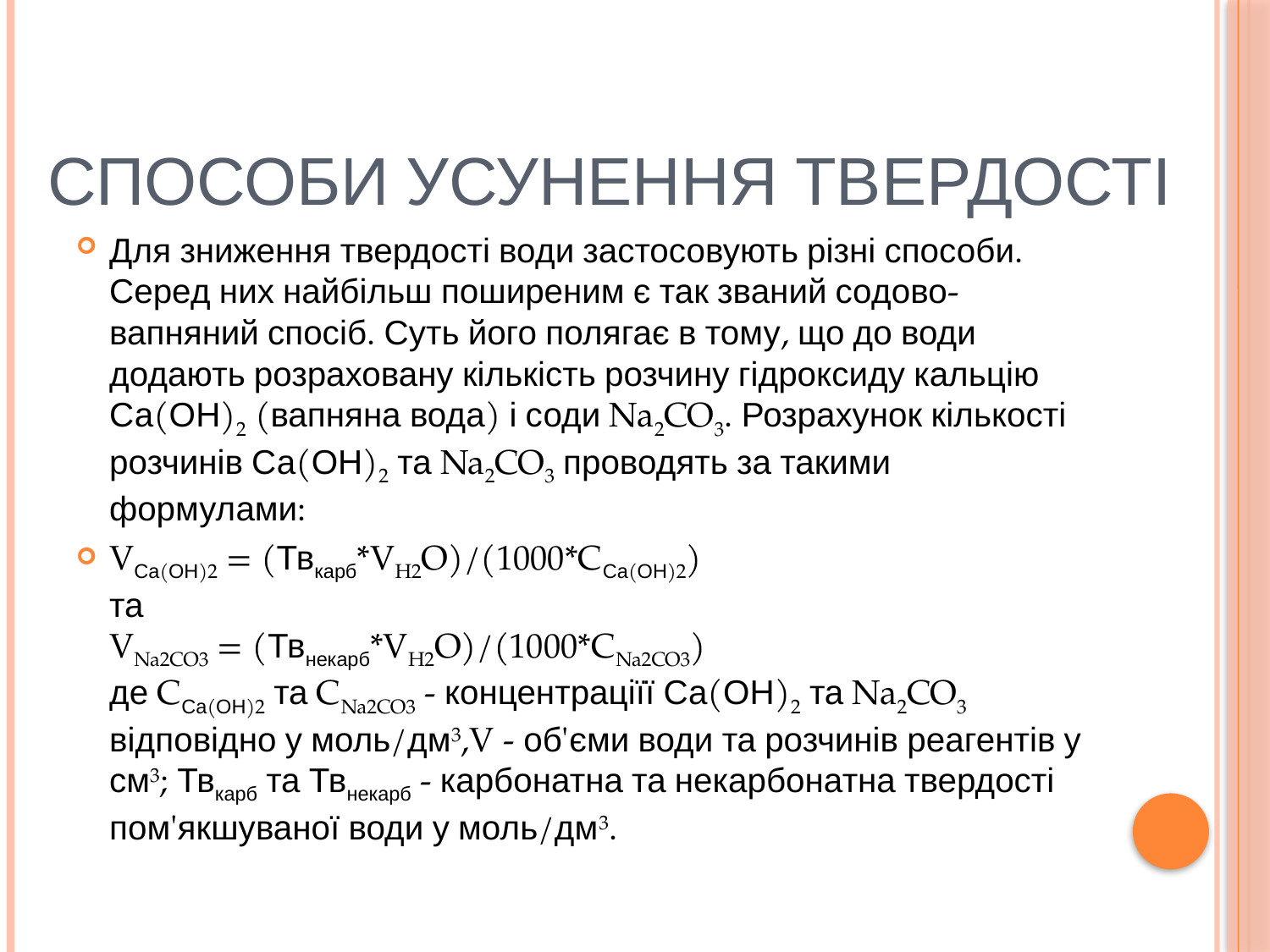

# Способи усунення твердості
Для зниження твердості води застосовують різні способи. Серед них найбільш поширеним є так званий содово-вапняний спосіб. Суть його полягає в тому, що до води додають розраховану кількість розчину гідроксиду кальцію Са(ОН)2 (вапняна вода) і соди Na2CO3. Розрахунок кількості розчинів Са(ОН)2 та Na2CO3 проводять за такими формулами:
VСа(ОН)2 = (Твкарб*VH2O)/(1000*CСа(ОН)2)
та
VNa2CO3 = (Твнекарб*VH2O)/(1000*CNa2CO3)
де CСа(ОН)2 та CNa2CO3 - концентраціїї Са(ОН)2 та Na2CO3 відповідно у моль/дм3,V - об'єми води та розчинів реагентів у см3; Твкарб та Твнекарб - карбонатна та некарбонатна твердості пом'якшуваної води у моль/дм3.